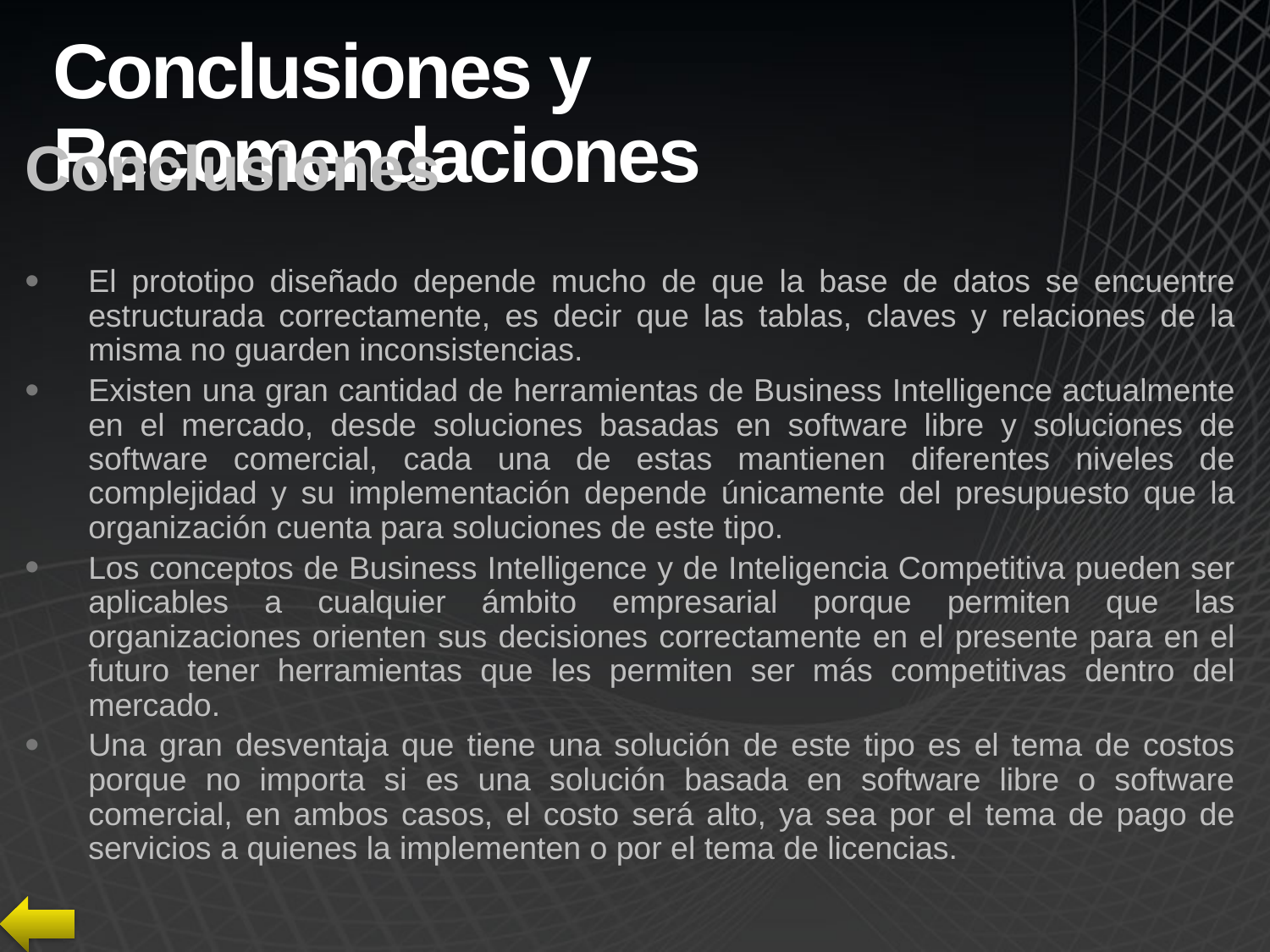

# Conclusiones y Recomendaciones
Conclusiones

El prototipo diseñado depende mucho de que la base de datos se encuentre estructurada correctamente, es decir que las tablas, claves y relaciones de la misma no guarden inconsistencias.
Existen una gran cantidad de herramientas de Business Intelligence actualmente en el mercado, desde soluciones basadas en software libre y soluciones de software comercial, cada una de estas mantienen diferentes niveles de complejidad y su implementación depende únicamente del presupuesto que la organización cuenta para soluciones de este tipo.
Los conceptos de Business Intelligence y de Inteligencia Competitiva pueden ser aplicables a cualquier ámbito empresarial porque permiten que las organizaciones orienten sus decisiones correctamente en el presente para en el futuro tener herramientas que les permiten ser más competitivas dentro del mercado.
Una gran desventaja que tiene una solución de este tipo es el tema de costos porque no importa si es una solución basada en software libre o software comercial, en ambos casos, el costo será alto, ya sea por el tema de pago de servicios a quienes la implementen o por el tema de licencias.